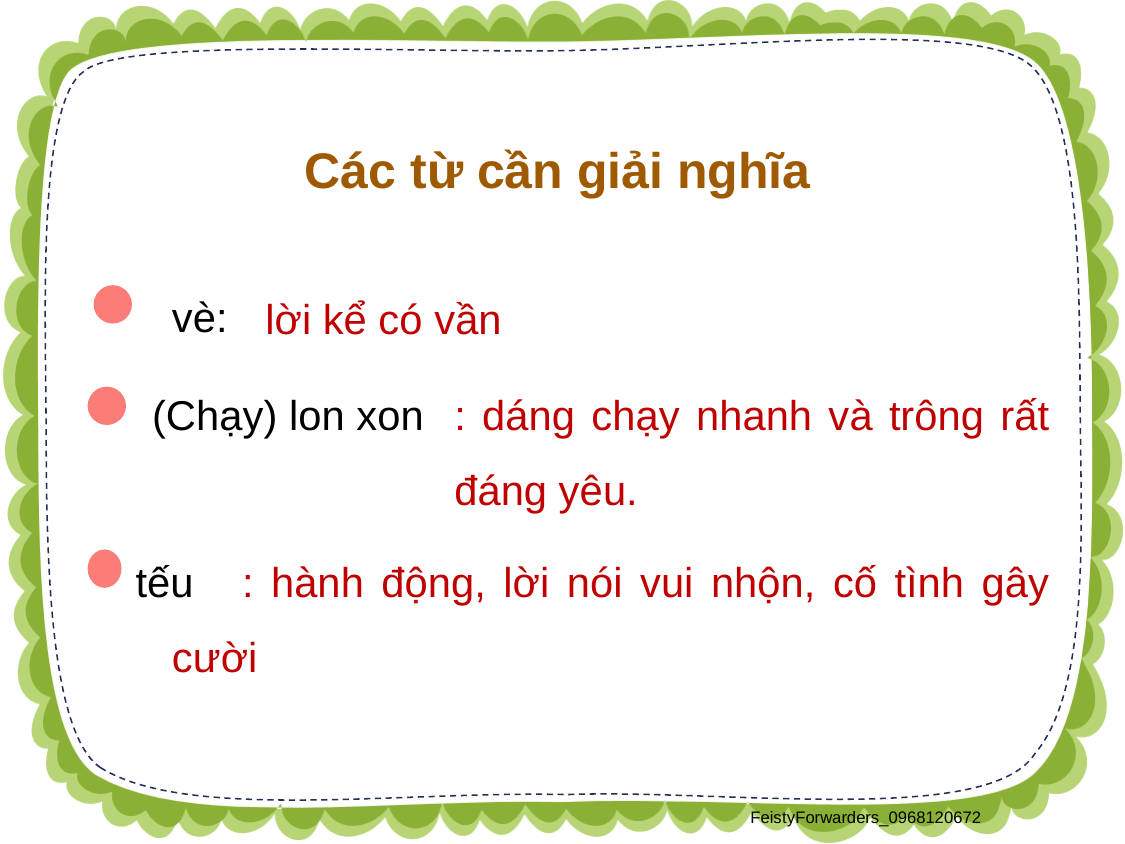

Các từ cần giải nghĩa
vè:
lời kể có vần

     (Chạy) lon xon
: dáng chạy nhanh và trông rất đáng yêu.

     tếu
    : hành động, lời nói vui nhộn, cố tình gây cười